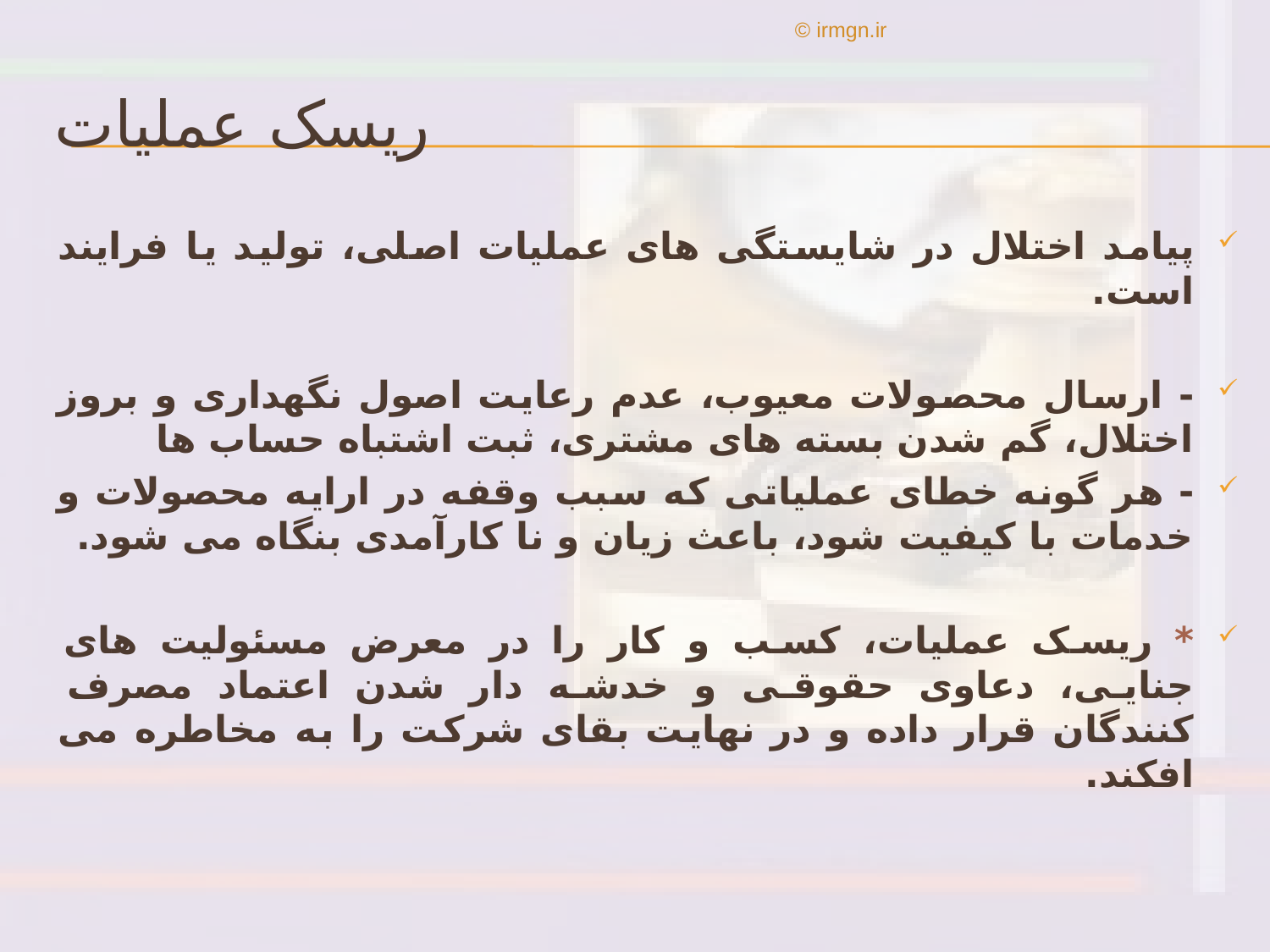

© irmgn.ir
# ریسک عملیات
پیامد اختلال در شایستگی های عملیات اصلی، تولید یا فرایند است.

- ارسال محصولات معیوب، عدم رعایت اصول نگهداری و بروز اختلال، گم شدن بسته های مشتری، ثبت اشتباه حساب ها
- هر گونه خطای عملیاتی که سبب وقفه در ارایه محصولات و خدمات با کیفیت شود، باعث زیان و نا کارآمدی بنگاه می شود.

* ریسک عملیات، کسب و کار را در معرض مسئولیت های جنایی، دعاوی حقوقی و خدشه دار شدن اعتماد مصرف کنندگان قرار داده و در نهایت بقای شرکت را به مخاطره می افکند.